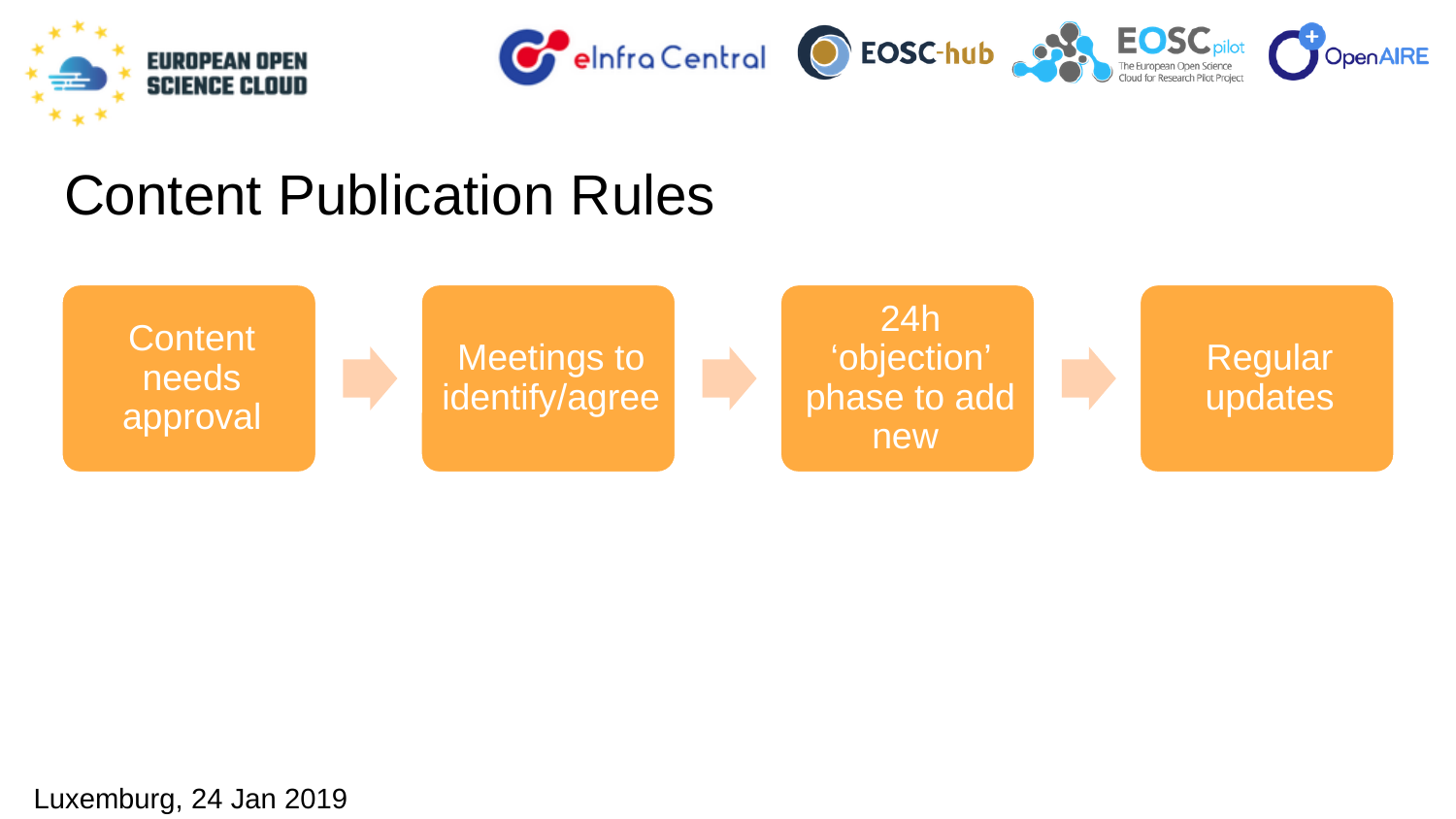

Content needs approval

Meetings to identify/agree

24h ‘objection’ phase to add new

Regular updates
# Content Publication Rules